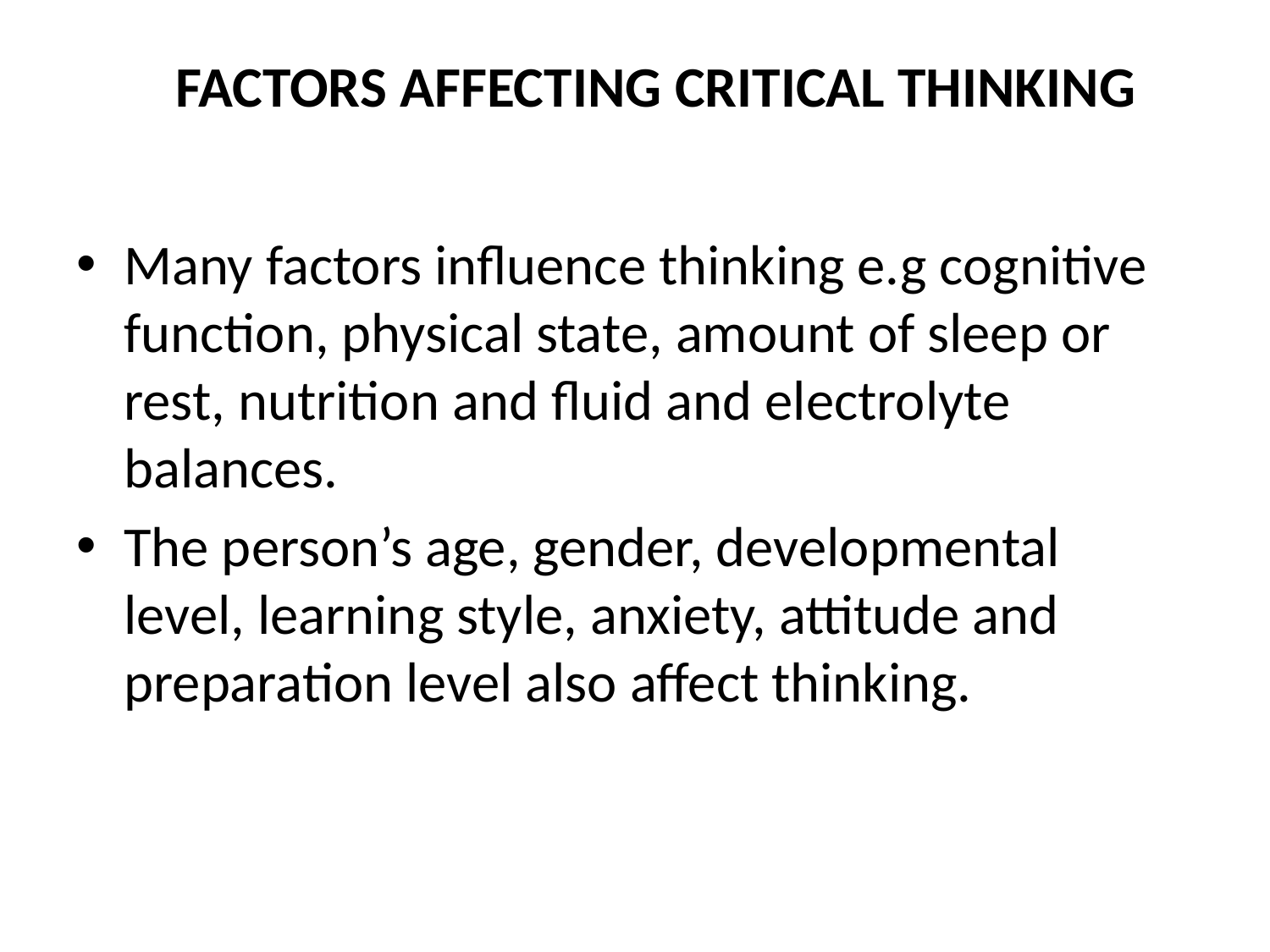

# FACTORS AFFECTING CRITICAL THINKING
Many factors influence thinking e.g cognitive function, physical state, amount of sleep or rest, nutrition and fluid and electrolyte balances.
The person’s age, gender, developmental level, learning style, anxiety, attitude and preparation level also affect thinking.